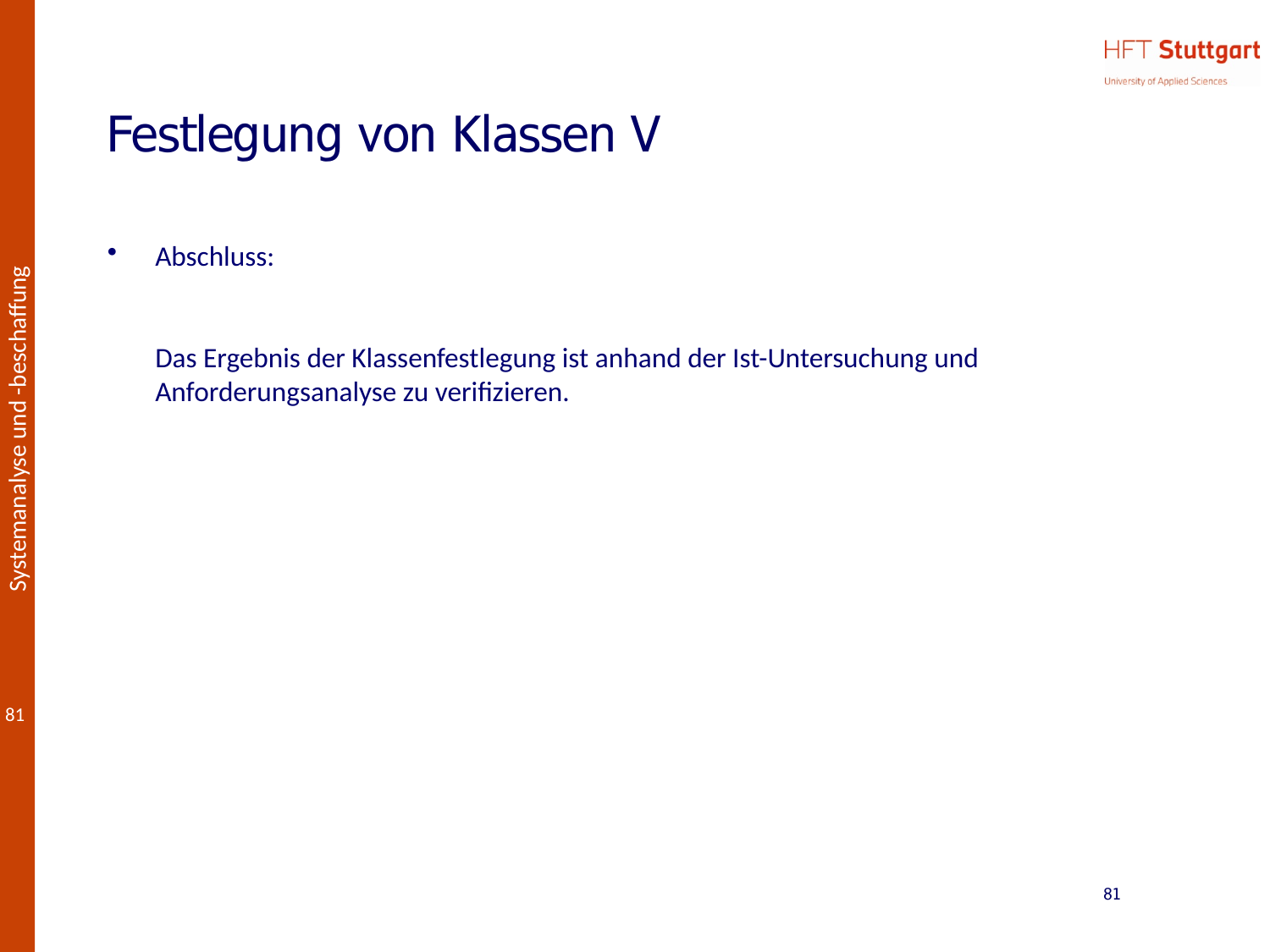

# Festlegung von Klassen V
Abschluss:
Das Ergebnis der Klassenfestlegung ist anhand der Ist-Untersuchung und Anforderungsanalyse zu verifizieren.
81